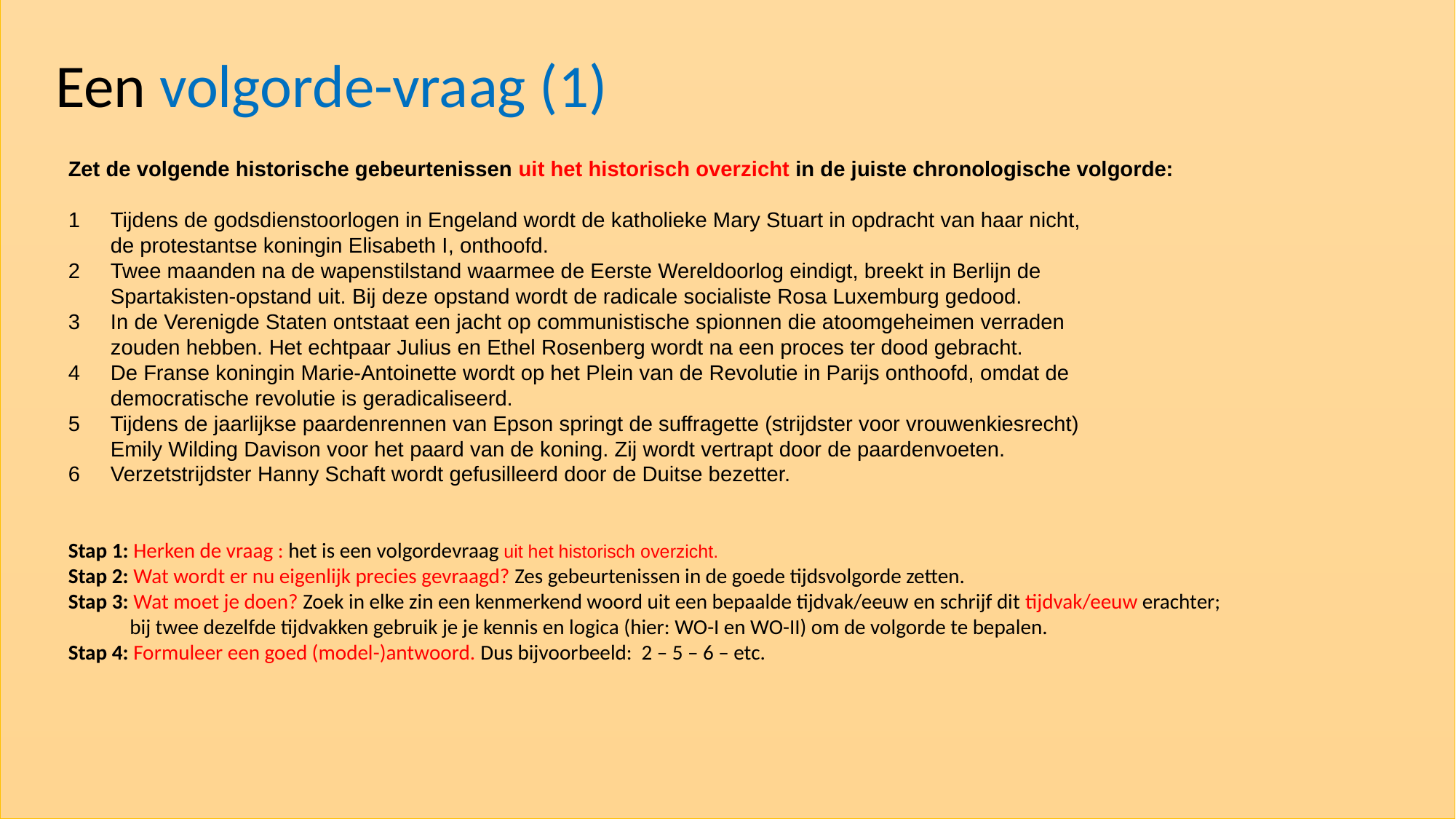

Een volgorde-vraag (1)
Zet de volgende historische gebeurtenissen uit het historisch overzicht in de juiste chronologische volgorde:
1 	Tijdens de godsdienstoorlogen in Engeland wordt de katholieke Mary Stuart in opdracht van haar nicht,
	de protestantse koningin Elisabeth I, onthoofd.
2 	Twee maanden na de wapenstilstand waarmee de Eerste Wereldoorlog eindigt, breekt in Berlijn de
	Spartakisten-opstand uit. Bij deze opstand wordt de radicale socialiste Rosa Luxemburg gedood.
3	In de Verenigde Staten ontstaat een jacht op communistische spionnen die atoomgeheimen verraden
	zouden hebben. Het echtpaar Julius en Ethel Rosenberg wordt na een proces ter dood gebracht.
4 	De Franse koningin Marie-Antoinette wordt op het Plein van de Revolutie in Parijs onthoofd, omdat de
	democratische revolutie is geradicaliseerd.
5 	Tijdens de jaarlijkse paardenrennen van Epson springt de suffragette (strijdster voor vrouwenkiesrecht)
	Emily Wilding Davison voor het paard van de koning. Zij wordt vertrapt door de paardenvoeten.
6 	Verzetstrijdster Hanny Schaft wordt gefusilleerd door de Duitse bezetter.

Stap 1: Herken de vraag : het is een volgordevraag uit het historisch overzicht.
Stap 2: Wat wordt er nu eigenlijk precies gevraagd? Zes gebeurtenissen in de goede tijdsvolgorde zetten.
Stap 3: Wat moet je doen? Zoek in elke zin een kenmerkend woord uit een bepaalde tijdvak/eeuw en schrijf dit tijdvak/eeuw erachter;
             bij twee dezelfde tijdvakken gebruik je je kennis en logica (hier: WO-I en WO-II) om de volgorde te bepalen.
Stap 4: Formuleer een goed (model-)antwoord. Dus bijvoorbeeld:  2 – 5 – 6 – etc.